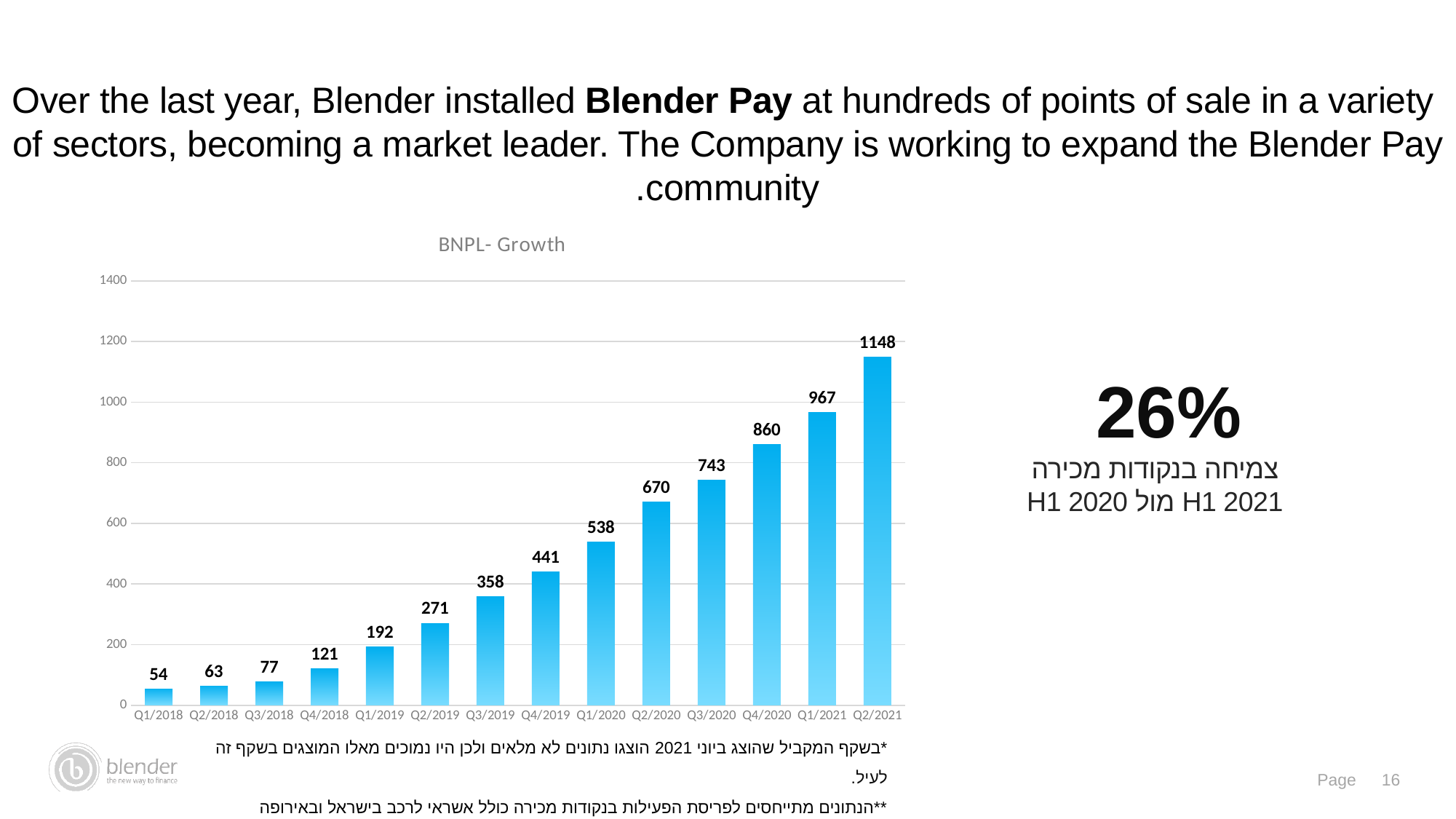

Over the last year, Blender installed Blender Pay at hundreds of points of sale in a variety of sectors, becoming a market leader. The Company is working to expand the Blender Pay community.

### Chart: BNPL- Growth

| Category |  |
|---|---|
| Q1/2018 | 54.0 |
| Q2/2018 | 63.0 |
| Q3/2018 | 77.0 |
| Q4/2018 | 121.0 |
| Q1/2019 | 192.0 |
| Q2/2019 | 271.0 |
| Q3/2019 | 358.0 |
| Q4/2019 | 441.0 |
| Q1/2020 | 538.0 |
| Q2/2020 | 670.0 |
| Q3/2020 | 743.0 |
| Q4/2020 | 860.0 |
| Q1/2021 | 967.0 |
| Q2/2021 | 1148.0 |
26%
צמיחה בנקודות מכירה
H1 2021 מול H1 2020

*בשקף המקביל שהוצג ביוני 2021 הוצגו נתונים לא מלאים ולכן היו נמוכים מאלו המוצגים בשקף זה לעיל.
**הנתונים מתייחסים לפריסת הפעילות בנקודות מכירה כולל אשראי לרכב בישראל ובאירופה